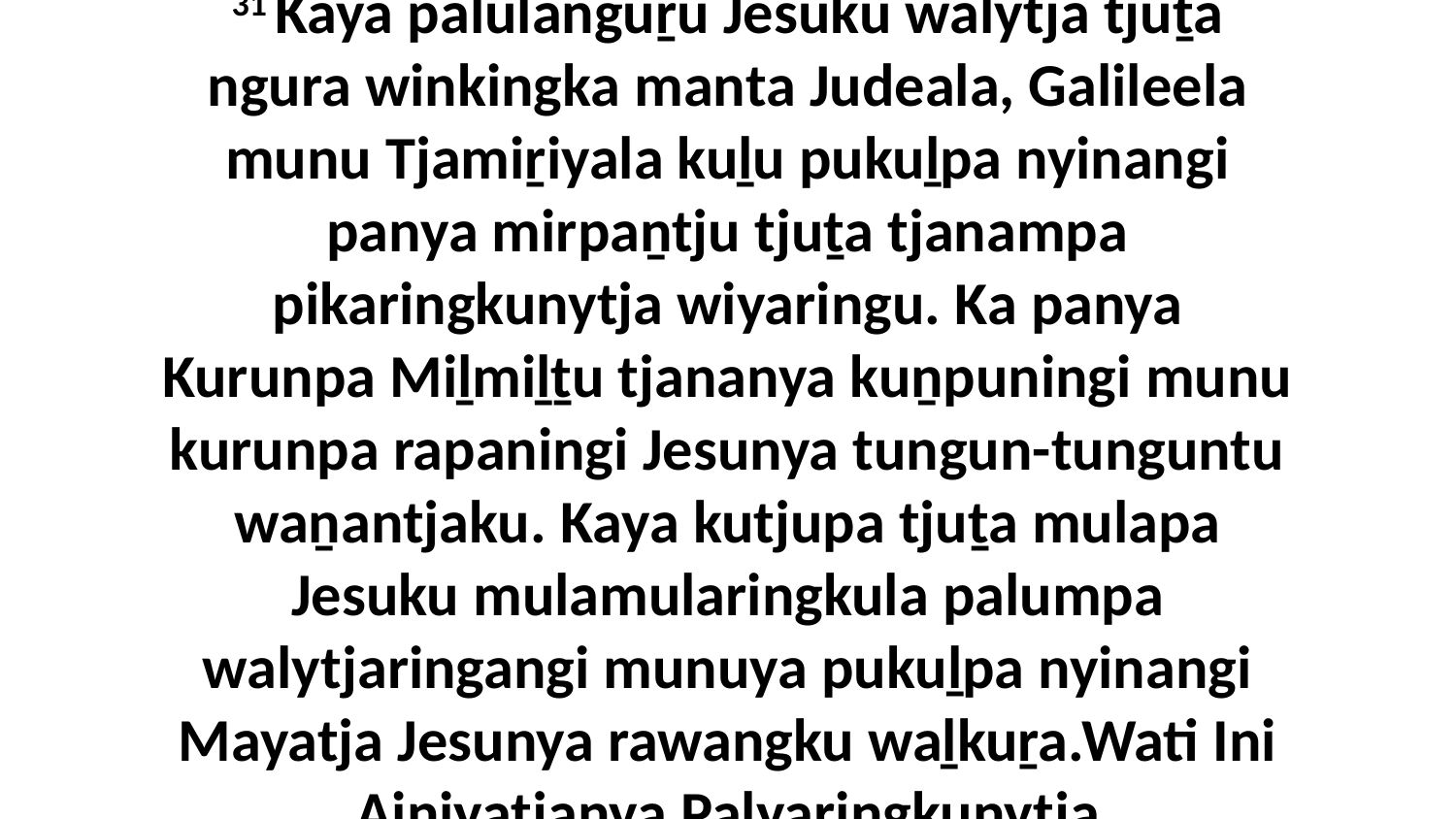

31 Kaya palulanguṟu Jesuku walytja tjuṯa ngura winkingka manta Judeala, Galileela munu Tjamiṟiyala kuḻu pukuḻpa nyinangi panya mirpaṉtju tjuṯa tjanampa pikaringkunytja wiyaringu. Ka panya Kurunpa Miḻmiḻṯu tjananya kuṉpuningi munu kurunpa rapaningi Jesunya tungun-tunguntu waṉantjaku. Kaya kutjupa tjuṯa mulapa Jesuku mulamularingkula palumpa walytjaringangi munuya pukuḻpa nyinangi Mayatja Jesunya rawangku waḻkuṟa.Wati Ini Ainiyatjanya Palyaringkunytja